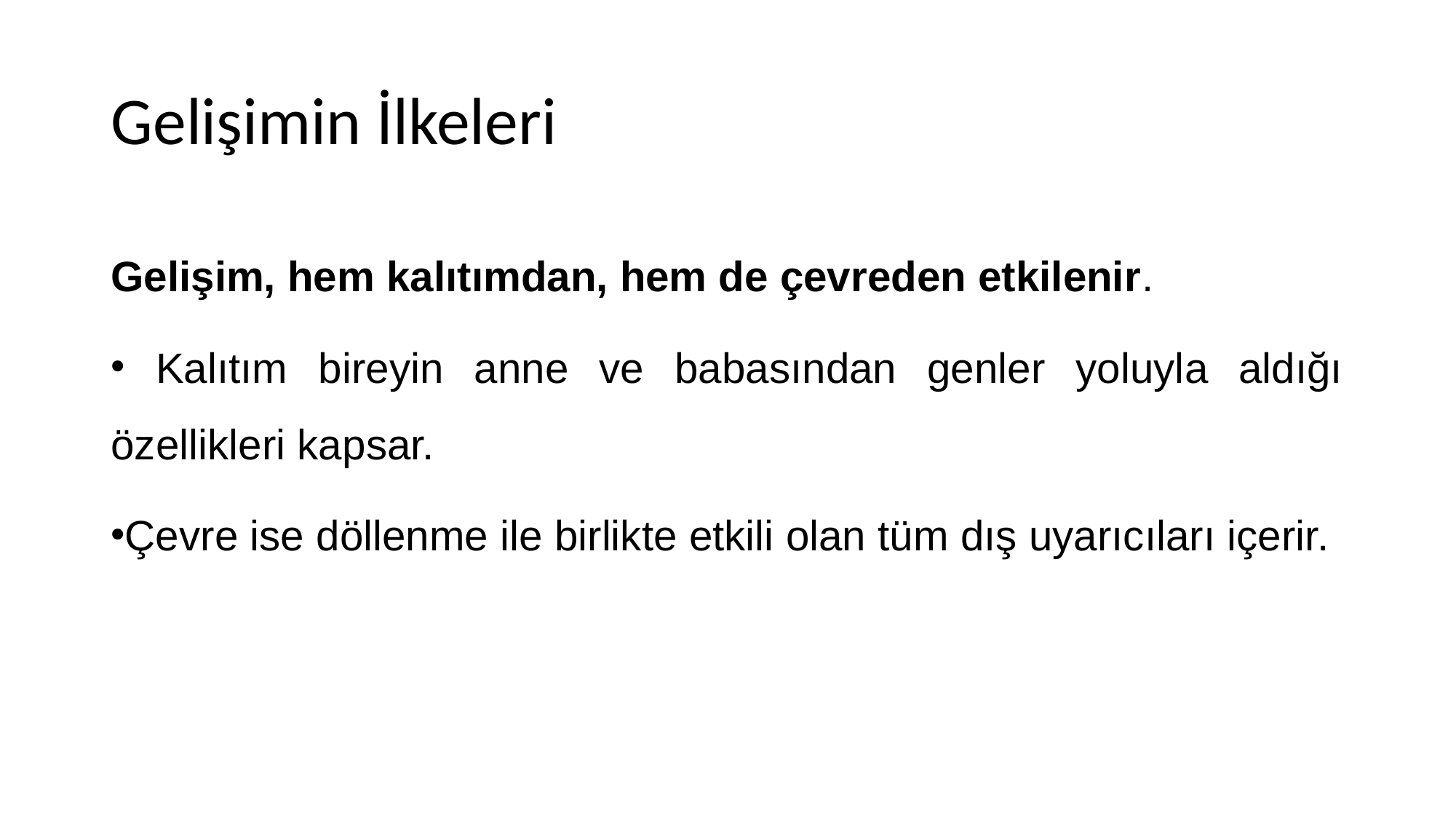

# Gelişimin İlkeleri
Gelişim, hem kalıtımdan, hem de çevreden etkilenir.
 Kalıtım bireyin anne ve babasından genler yoluyla aldığı özellikleri kapsar.
Çevre ise döllenme ile birlikte etkili olan tüm dış uyarıcıları içerir.